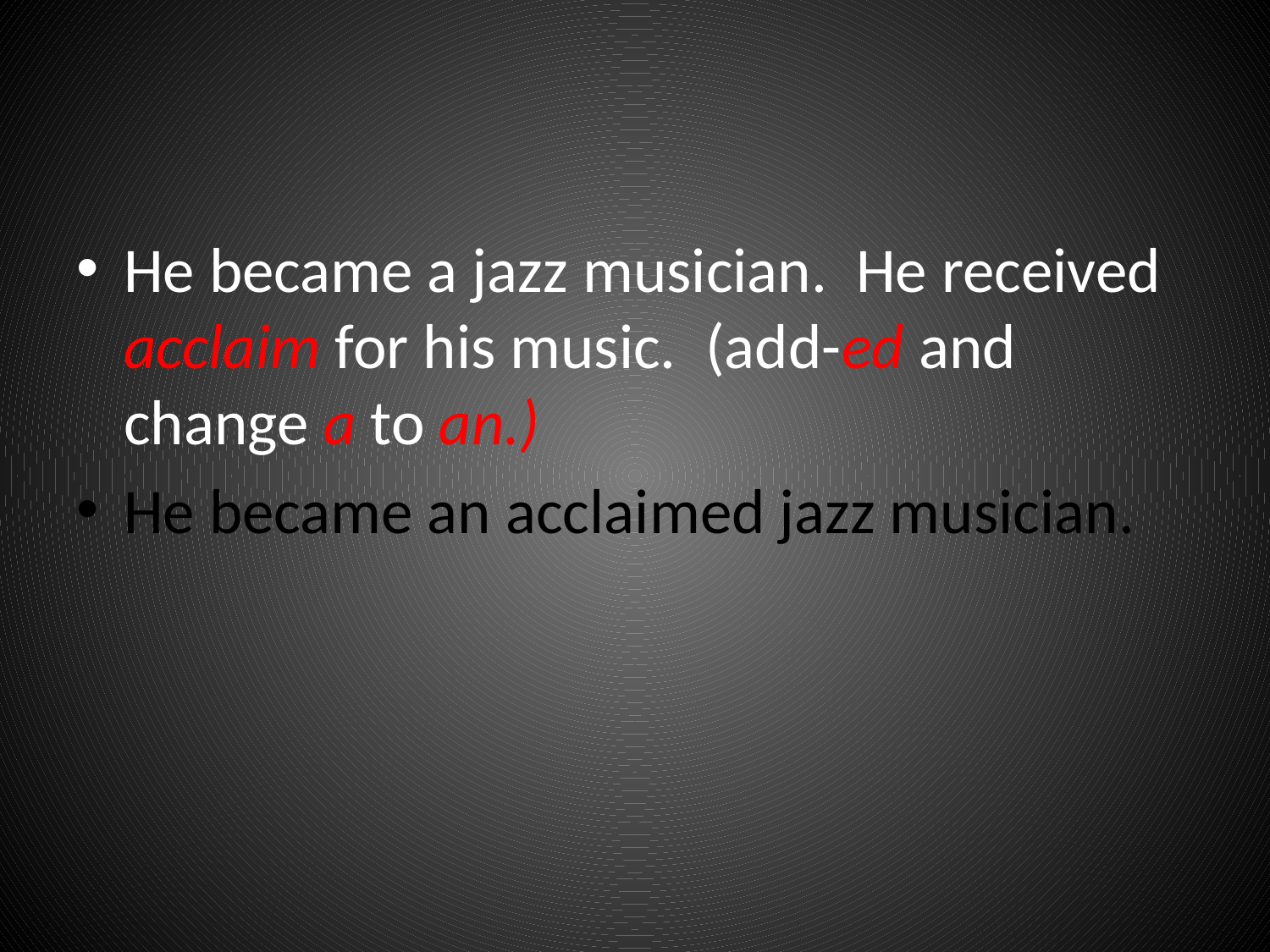

#
He became a jazz musician.  He received acclaim for his music.  (add-ed and change a to an.)
He became an acclaimed jazz musician.